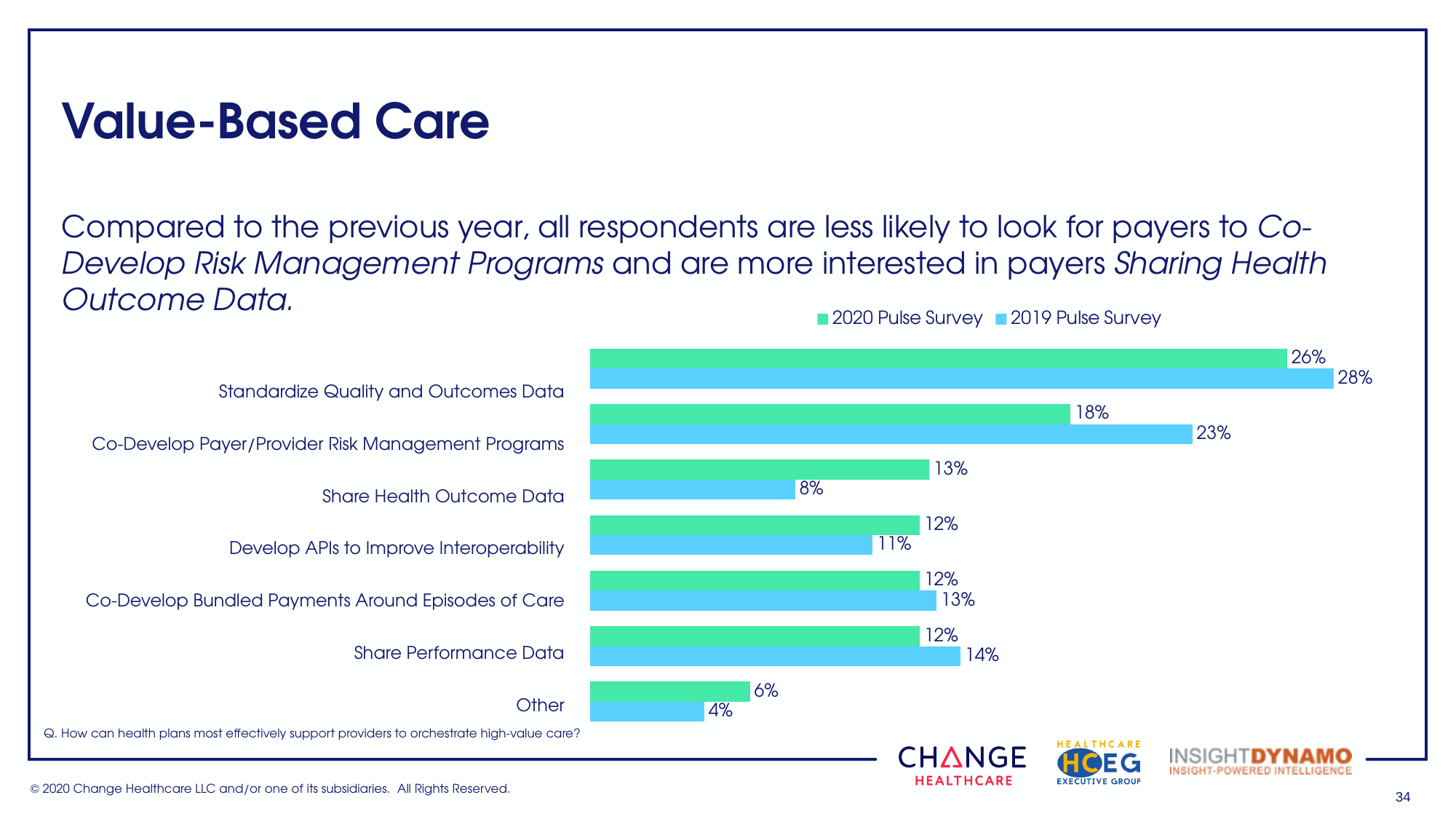

# Value-Based Care
Compared to the previous year, all respondents are less likely to look for payers to Co-Develop Risk Management Programs and are more interested in payers Sharing Health Outcome Data.

### Chart

| Category | 2019 Pulse Survey | 2020 Pulse Survey |
|---|---|---|
| Other | 0.043 | 0.0601 |
| Share Performance Data | 0.139 | 0.1237 |
| Co-Develop Bundled Payments Around Episodes of Care | 0.13 | 0.1237 |
| Develop APIs to Improve Interoperability | 0.106 | 0.1237 |
| Share Health Outcome Data | 0.077 | 0.1272 |
| Co-Develop Payer/Provider Risk Management Programs | 0.226 | 0.1802 |
| Standardize Quality and Outcomes Date | 0.279 | 0.2615 |
Standardize Quality and Outcomes Data
Co-Develop Payer/Provider Risk Management Programs
Share Health Outcome Data
Develop APIs to Improve Interoperability
Co-Develop Bundled Payments Around Episodes of Care
Share Performance Data
Other
Q. How can health plans most effectively support providers to orchestrate high-value care?